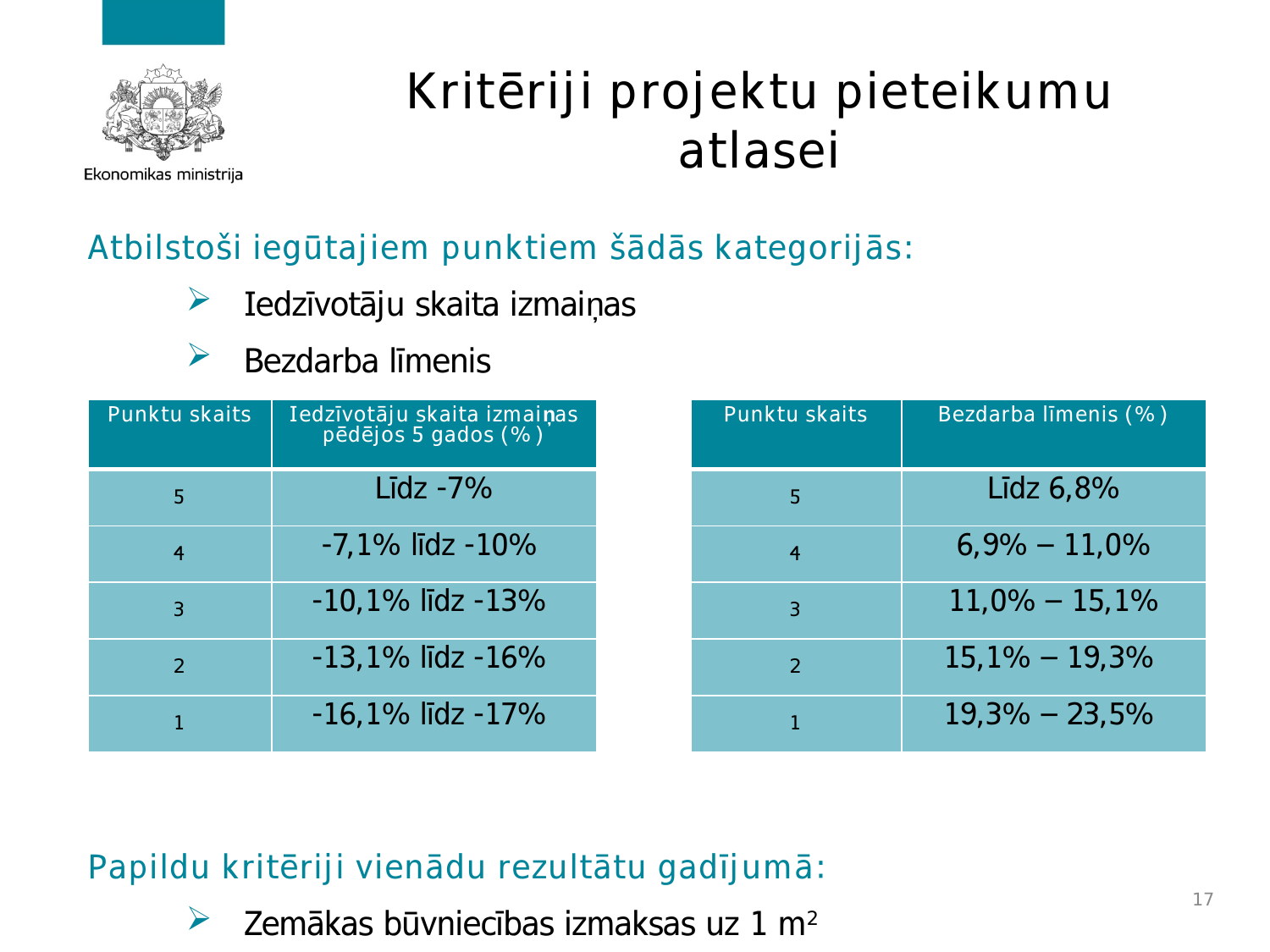

# Kritēriji projektu pieteikumu atlasei
Atbilstoši iegūtajiem punktiem šādās kategorijās:
Iedzīvotāju skaita izmaiņas
Bezdarba līmenis

Papildu kritēriji vienādu rezultātu gadījumā:
Zemākas būvniecības izmaksas uz 1 m2
| Punktu skaits | Iedzīvotāju skaita izmaiņas pēdējos 5 gados (%) |  | Punktu skaits | Bezdarba līmenis (%) |
| --- | --- | --- | --- | --- |
| 5 | Līdz -7% |  | 5 | Līdz 6,8% |
| 4 | -7,1% līdz -10% |  | 4 | 6,9% – 11,0% |
| 3 | -10,1% līdz -13% |  | 3 | 11,0% – 15,1% |
| 2 | -13,1% līdz -16% |  | 2 | 15,1% – 19,3% |
| 1 | -16,1% līdz -17% |  | 1 | 19,3% – 23,5% |
17